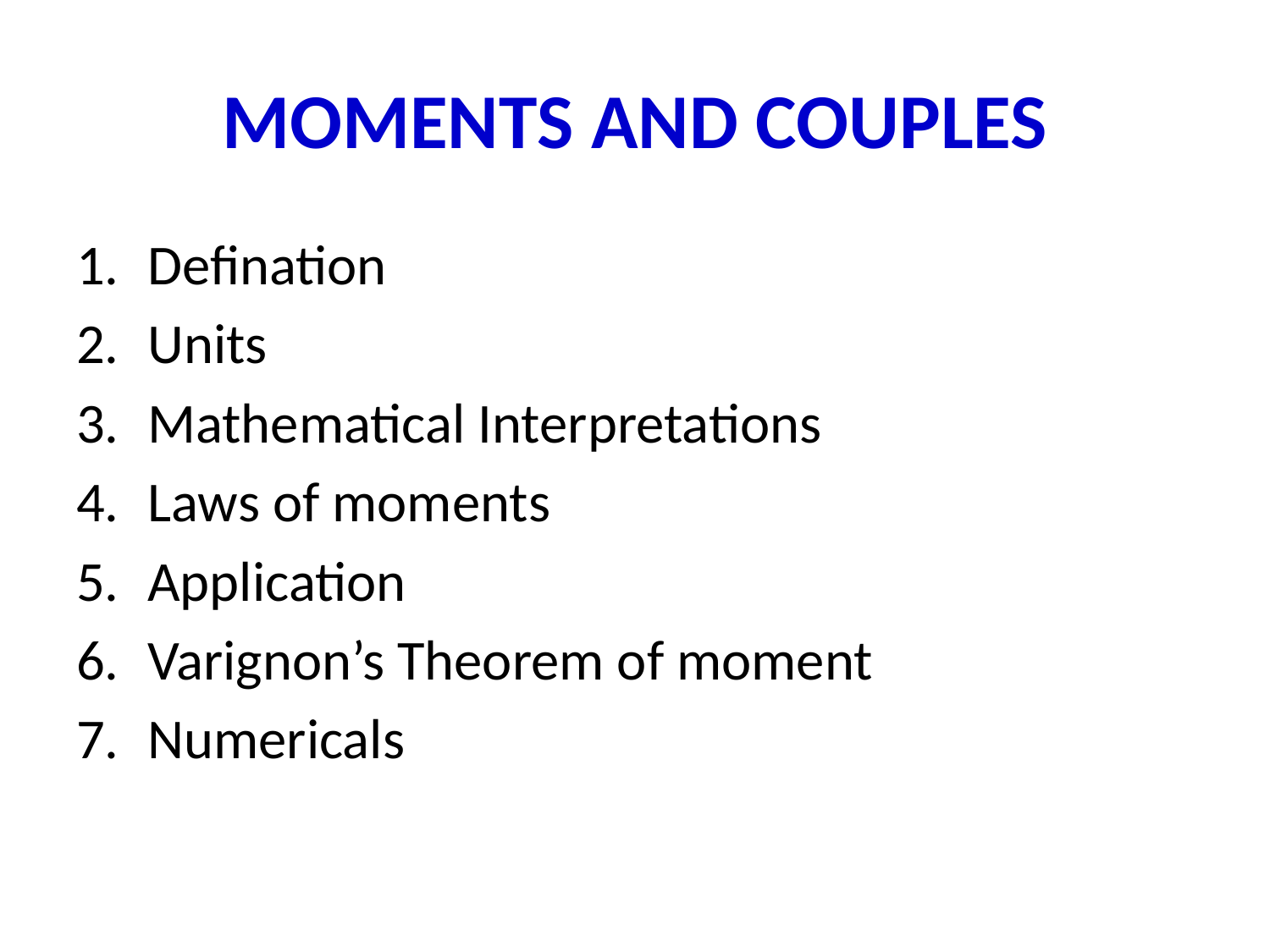

# MOMENTS AND COUPLES
Defination
Units
Mathematical Interpretations
Laws of moments
Application
Varignon’s Theorem of moment
Numericals